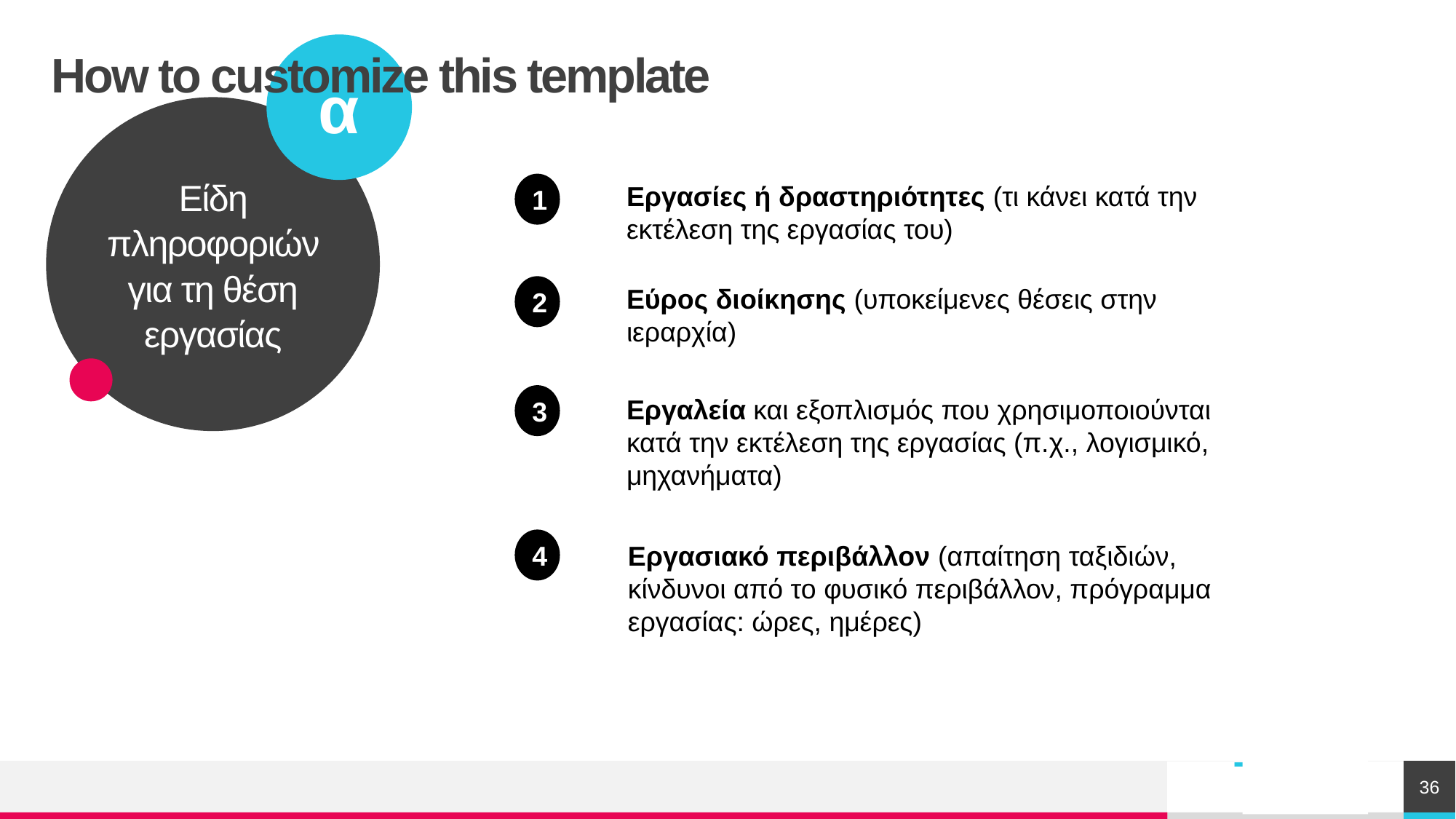

α

Είδη πληροφοριών για τη θέση
εργασίας

# How to customize this template
1
Εργασίες ή δραστηριότητες (τι κάνει κατά την εκτέλεση της εργασίας του)
2
Εύρος διοίκησης (υποκείμενες θέσεις στην ιεραρχία)
3
Εργαλεία και εξοπλισμός που χρησιμοποιούνται κατά την εκτέλεση της εργασίας (π.χ., λογισμικό, μηχανήματα)
4
Εργασιακό περιβάλλον (απαίτηση ταξιδιών, κίνδυνοι από το φυσικό περιβάλλον, πρόγραμμα εργασίας: ώρες, ημέρες)

36